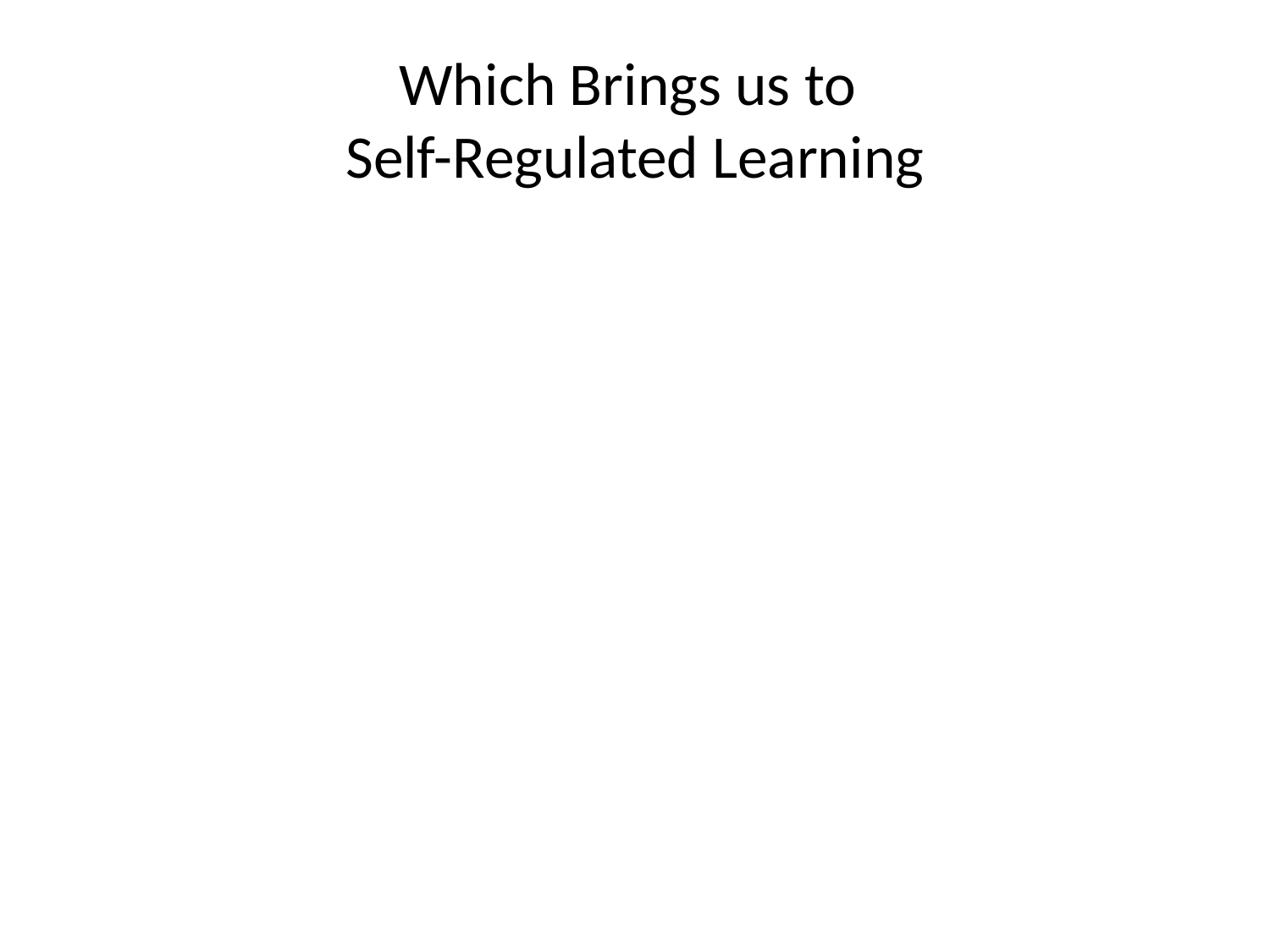

# Which Brings us to Self-Regulated Learning